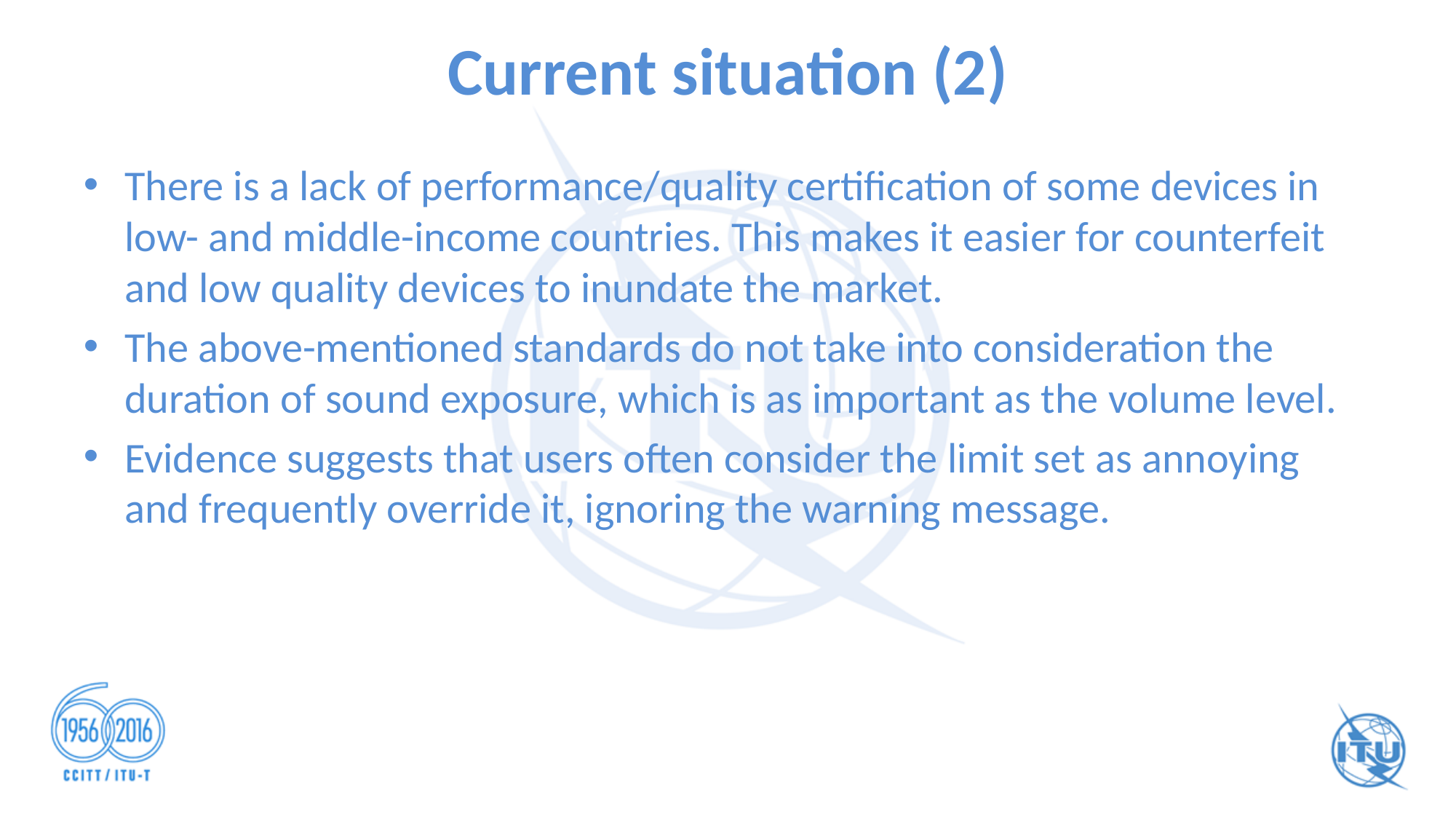

# Current situation (2)
There is a lack of performance/quality certification of some devices in low- and middle-income countries. This makes it easier for counterfeit and low quality devices to inundate the market.
The above-mentioned standards do not take into consideration the duration of sound exposure, which is as important as the volume level.
Evidence suggests that users often consider the limit set as annoying and frequently override it, ignoring the warning message.